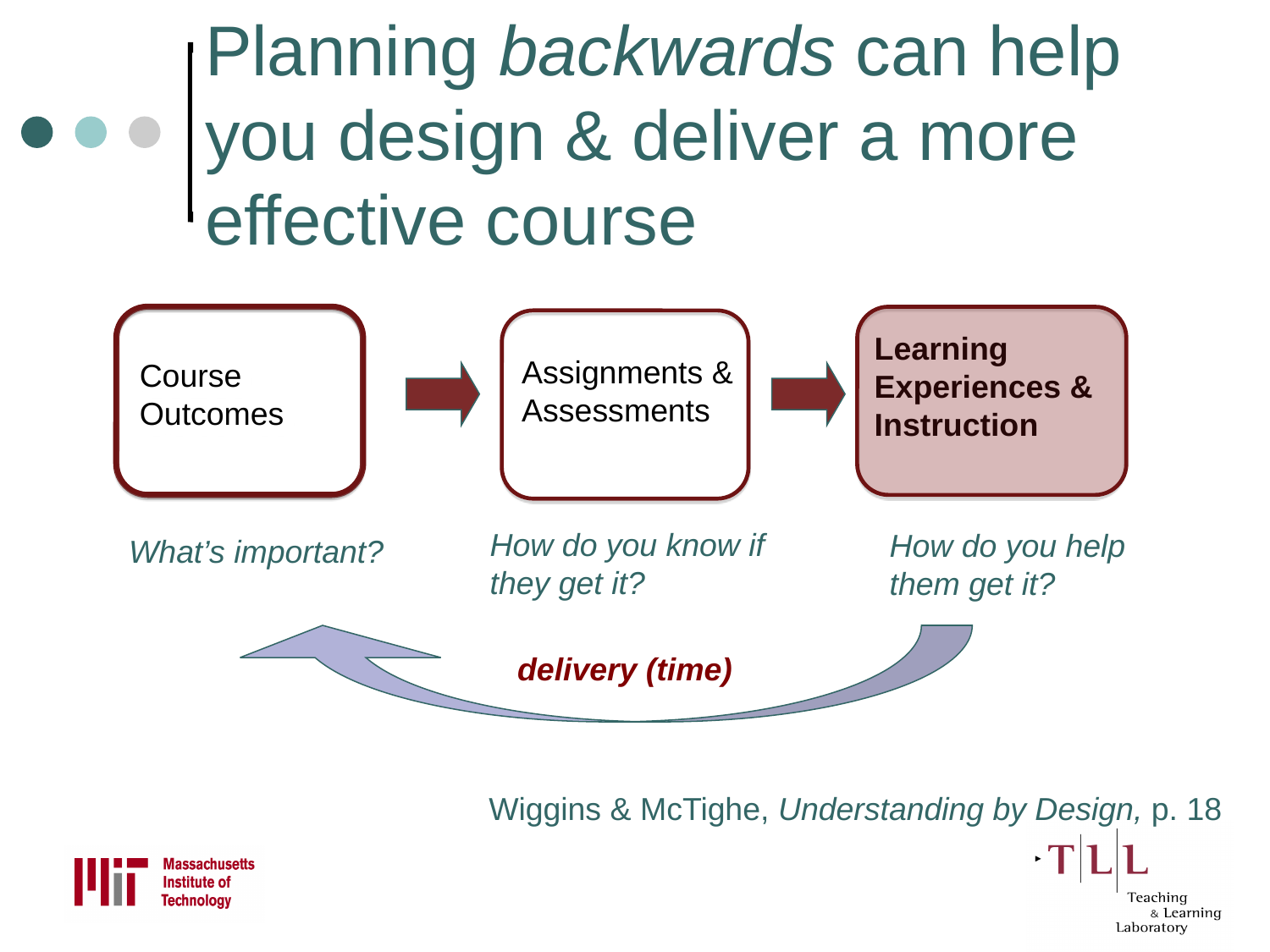

# Planning backwards can help you design & deliver a more effective course

Assignments & Assessments
Learning Experiences & Instruction
Course Outcomes

How do you know if they get it?
How do you help them get it?
What’s important?

delivery (time)
Wiggins & McTighe, Understanding by Design, p. 18